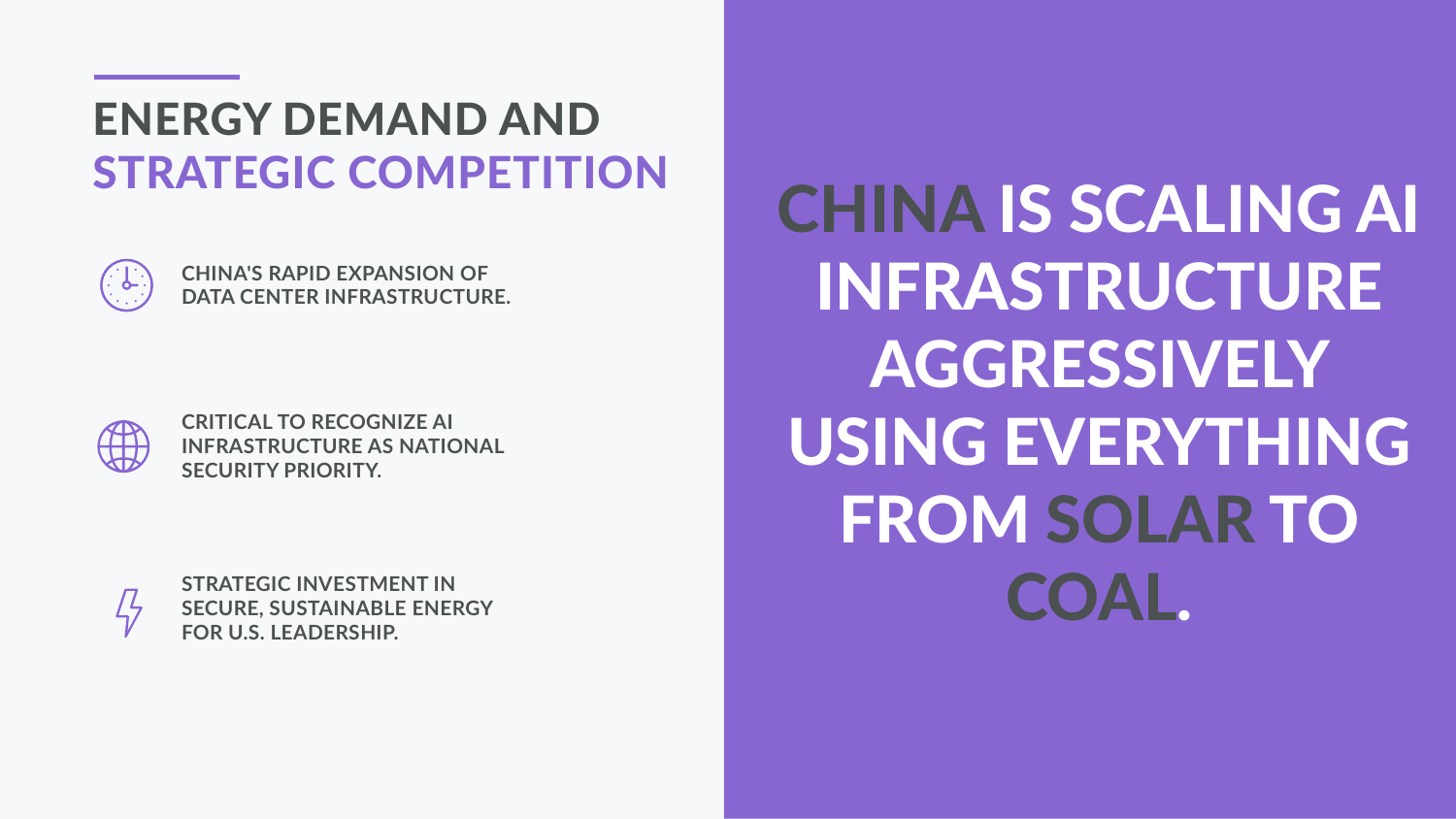

Energy Demand and Strategic Competition
CHINA is scaling AI infrastructure aggressively using everything from SOLAR to COAL.

China's rapid expansion of data center infrastructure.
Critical to recognize AI infrastructure as national security priority.

Strategic investment in secure, sustainable energy for U.S. leadership.